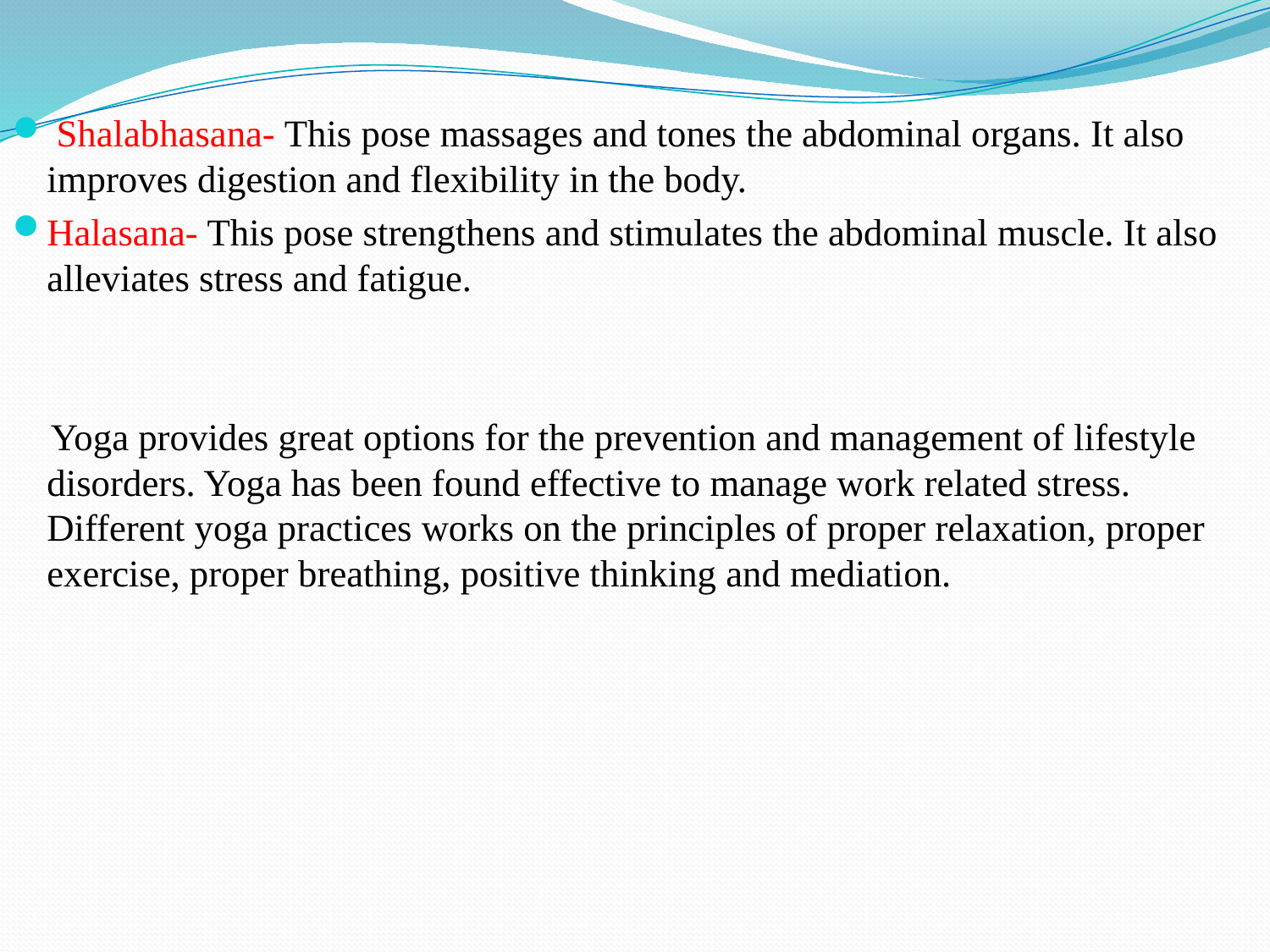

Shalabhasana- This pose massages and tones the abdominal organs. It also improves digestion and flexibility in the body.
Halasana- This pose strengthens and stimulates the abdominal muscle. It also alleviates stress and fatigue.

    Yoga provides great options for the prevention and management of lifestyle disorders. Yoga has been found effective to manage work related stress. Different yoga practices works on the principles of proper relaxation, proper exercise, proper breathing, positive thinking and mediation.